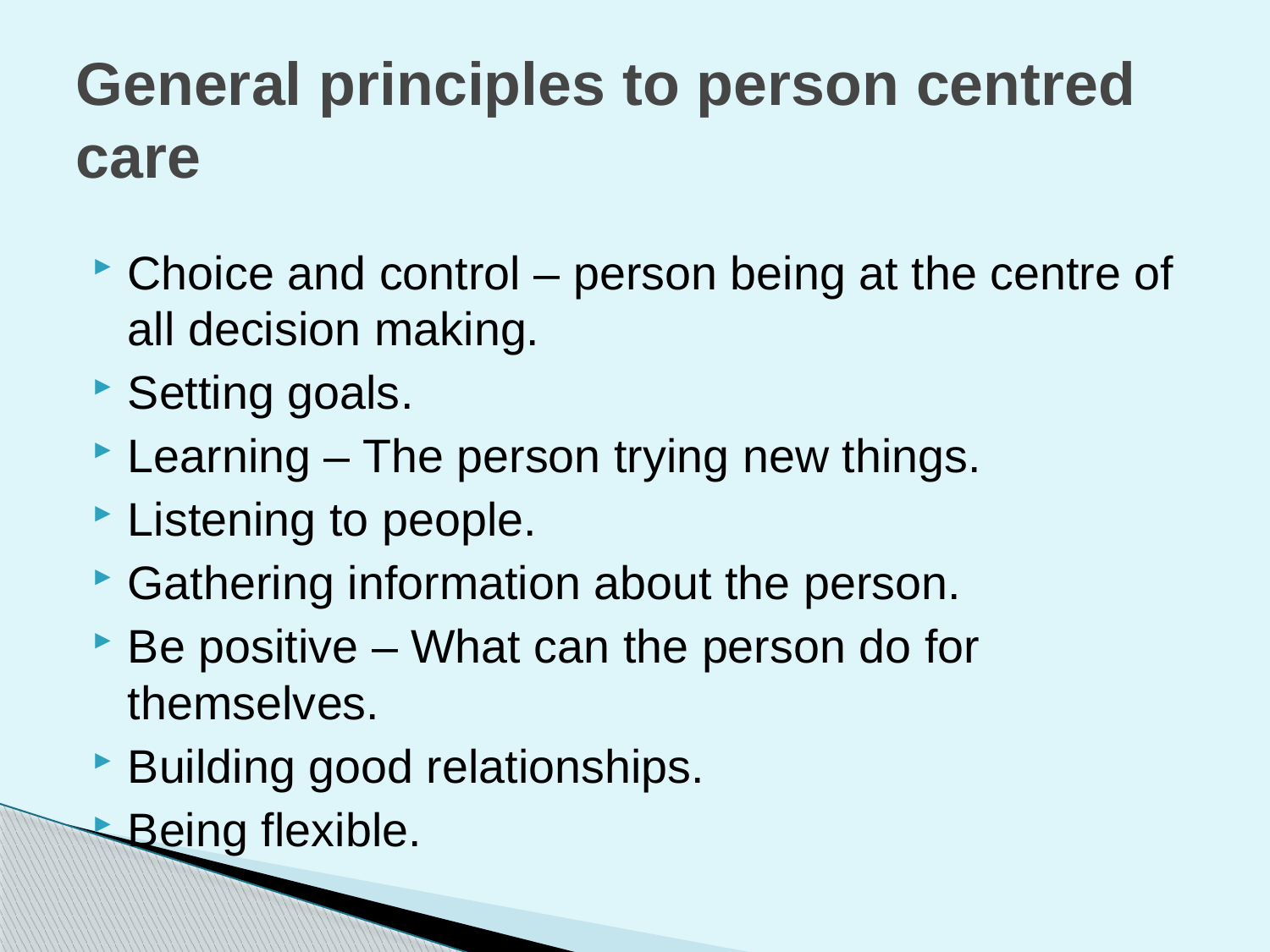

# General principles to person centred care
Choice and control – person being at the centre of all decision making.
Setting goals.
Learning – The person trying new things.
Listening to people.
Gathering information about the person.
Be positive – What can the person do for themselves.
Building good relationships.
Being flexible.